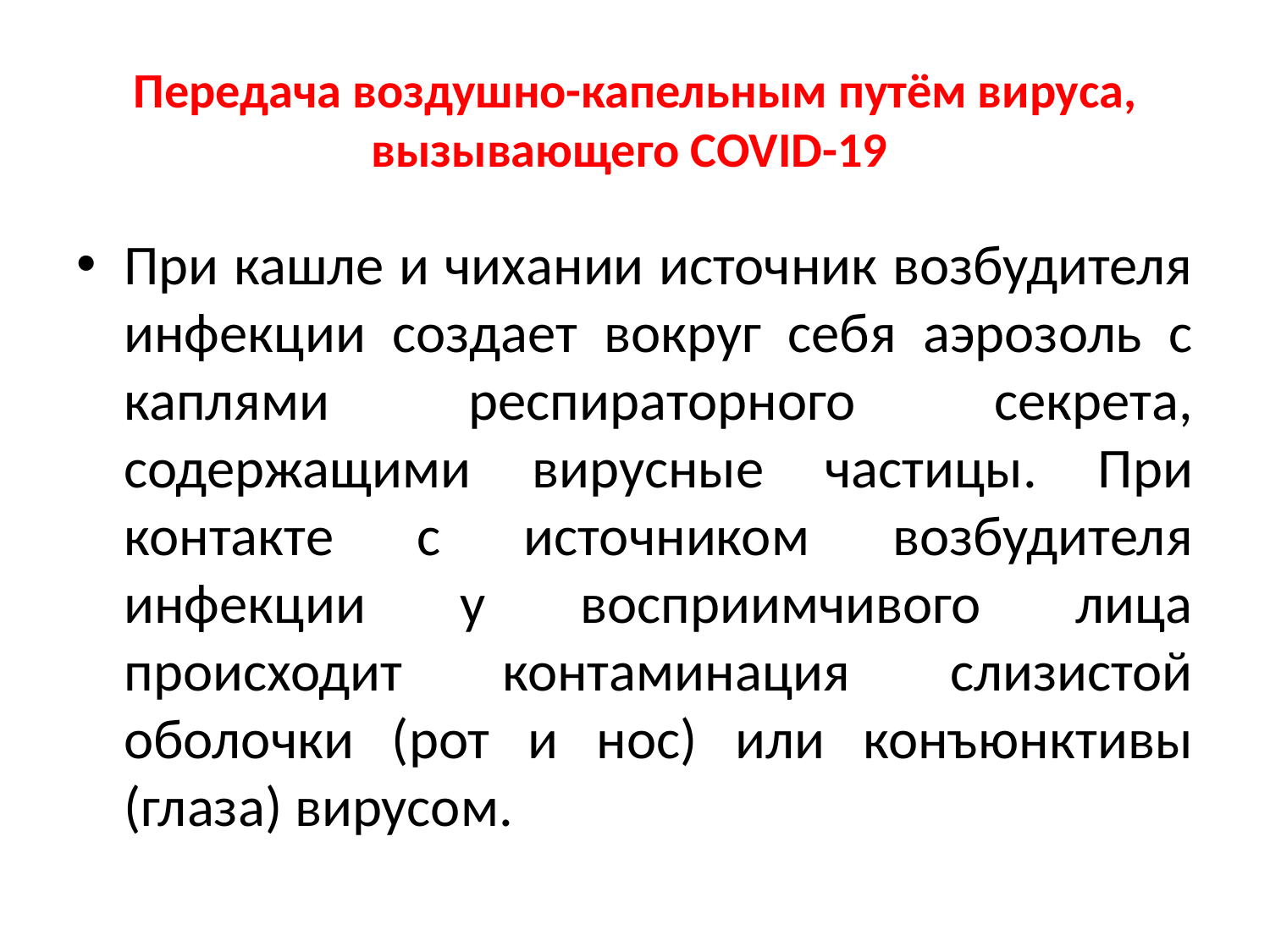

# Передача воздушно-капельным путём вируса, вызывающего COVID-19
При кашле и чихании источник возбудителя инфекции создает вокруг себя аэрозоль с каплями респираторного секрета, содержащими вирусные частицы. При контакте с источником возбудителя инфекции у восприимчивого лица происходит контаминация слизистой оболочки (рот и нос) или конъюнктивы (глаза) вирусом.